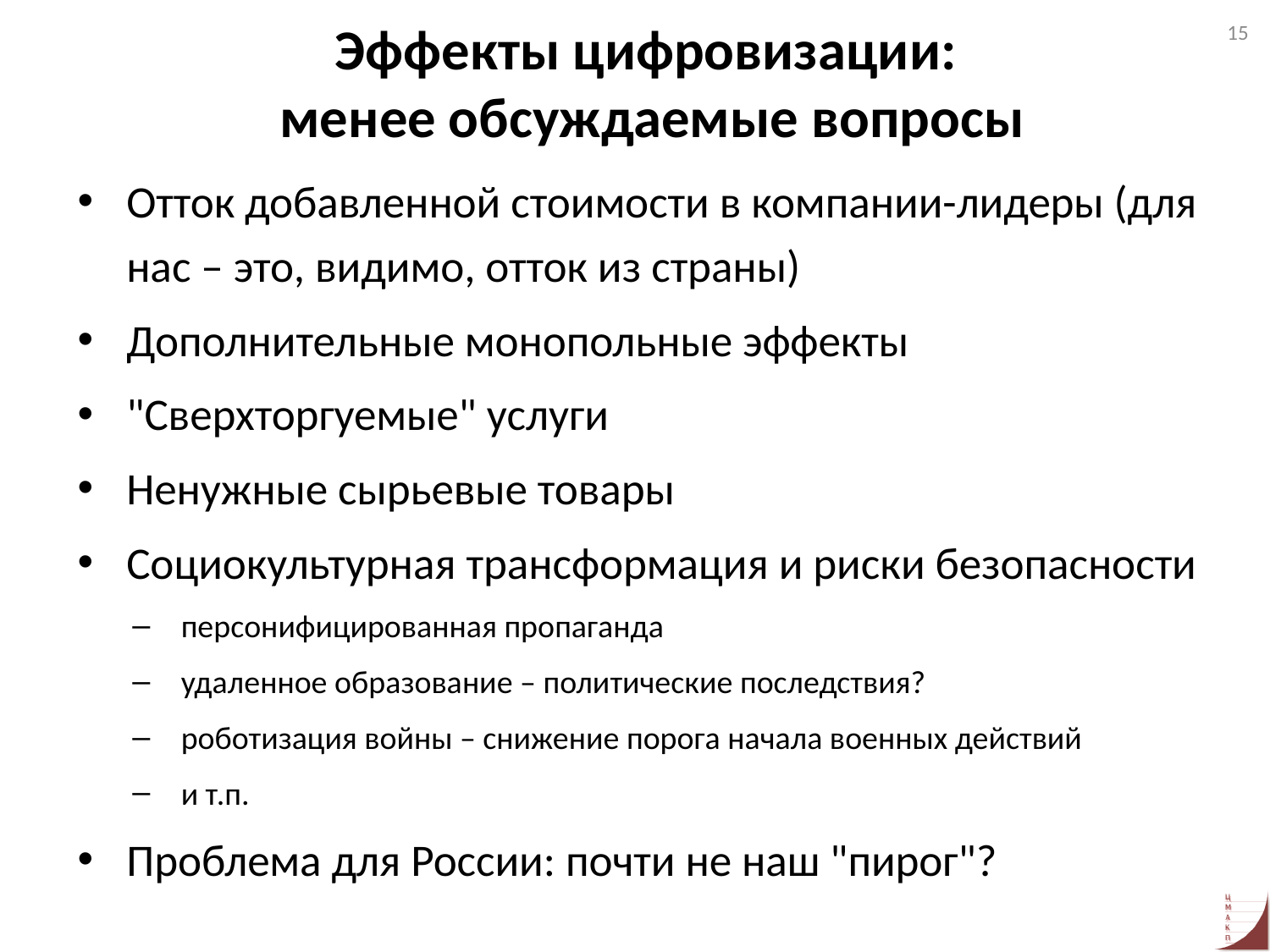

15
# Эффекты цифровизации: менее обсуждаемые вопросы
Отток добавленной стоимости в компании-лидеры (для нас – это, видимо, отток из страны)
Дополнительные монопольные эффекты
"Сверхторгуемые" услуги
Ненужные сырьевые товары
Социокультурная трансформация и риски безопасности
персонифицированная пропаганда
удаленное образование – политические последствия?
роботизация войны – снижение порога начала военных действий
и т.п.
Проблема для России: почти не наш "пирог"?